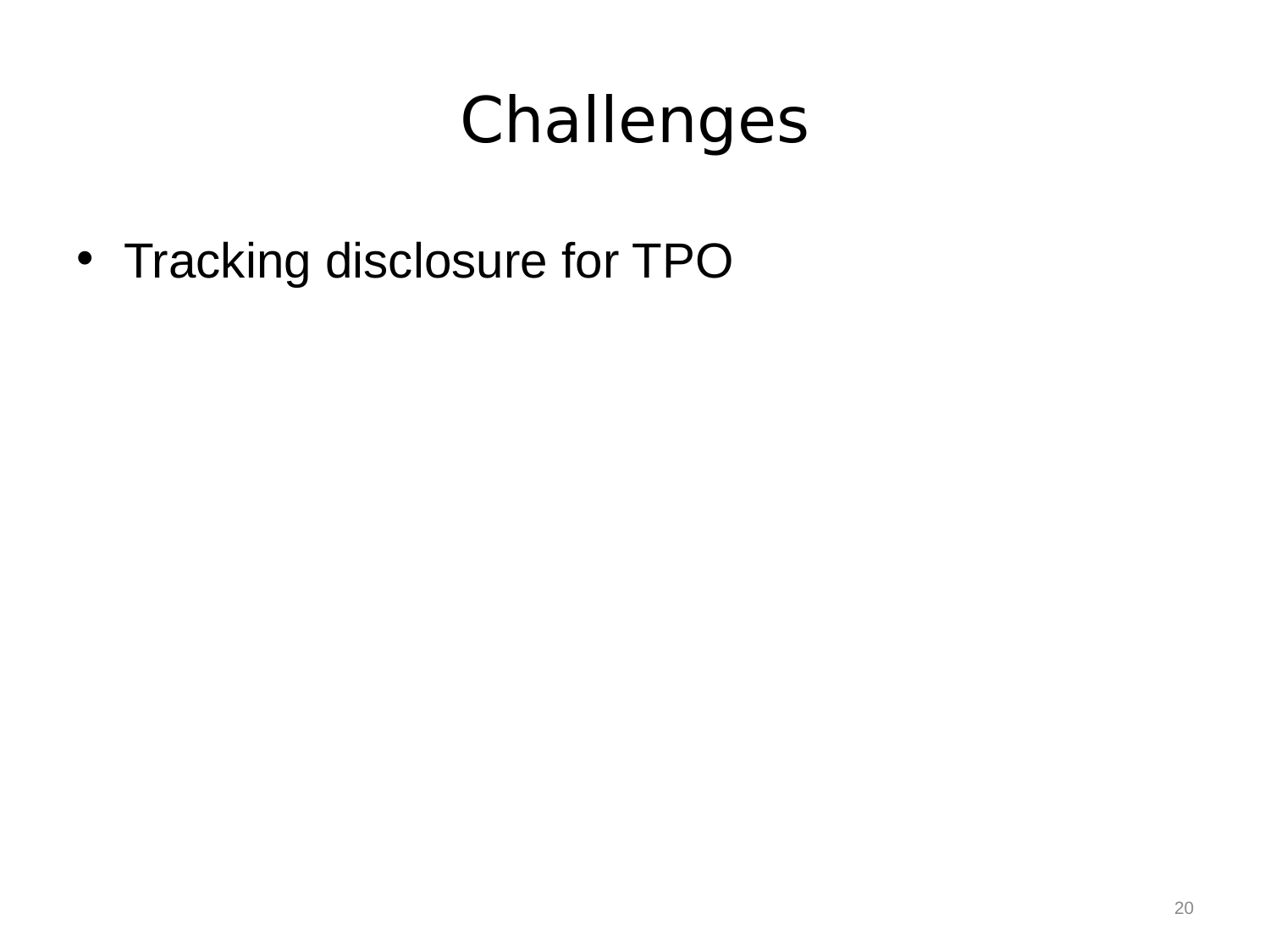

# Challenges
Tracking disclosure for TPO
20